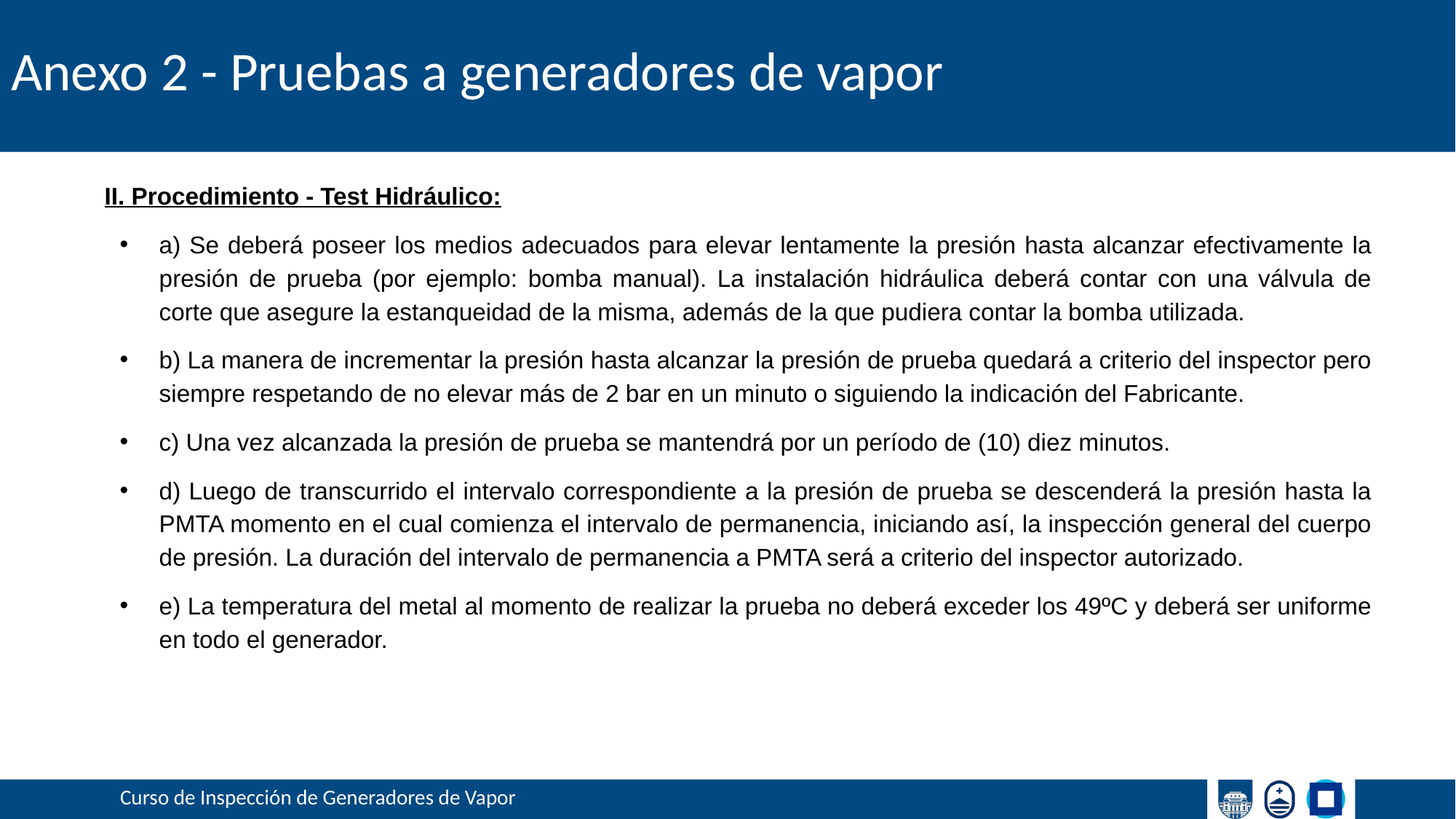

# Anexo 2 - Pruebas a generadores de vapor
II. Procedimiento - Test Hidráulico:
a) Se deberá poseer los medios adecuados para elevar lentamente la presión hasta alcanzar efectivamente la presión de prueba (por ejemplo: bomba manual). La instalación hidráulica deberá contar con una válvula de corte que asegure la estanqueidad de la misma, además de la que pudiera contar la bomba utilizada.
b) La manera de incrementar la presión hasta alcanzar la presión de prueba quedará a criterio del inspector pero siempre respetando de no elevar más de 2 bar en un minuto o siguiendo la indicación del Fabricante.
c) Una vez alcanzada la presión de prueba se mantendrá por un período de (10) diez minutos.
d) Luego de transcurrido el intervalo correspondiente a la presión de prueba se descenderá la presión hasta la PMTA momento en el cual comienza el intervalo de permanencia, iniciando así, la inspección general del cuerpo de presión. La duración del intervalo de permanencia a PMTA será a criterio del inspector autorizado.
e) La temperatura del metal al momento de realizar la prueba no deberá exceder los 49ºC y deberá ser uniforme en todo el generador.